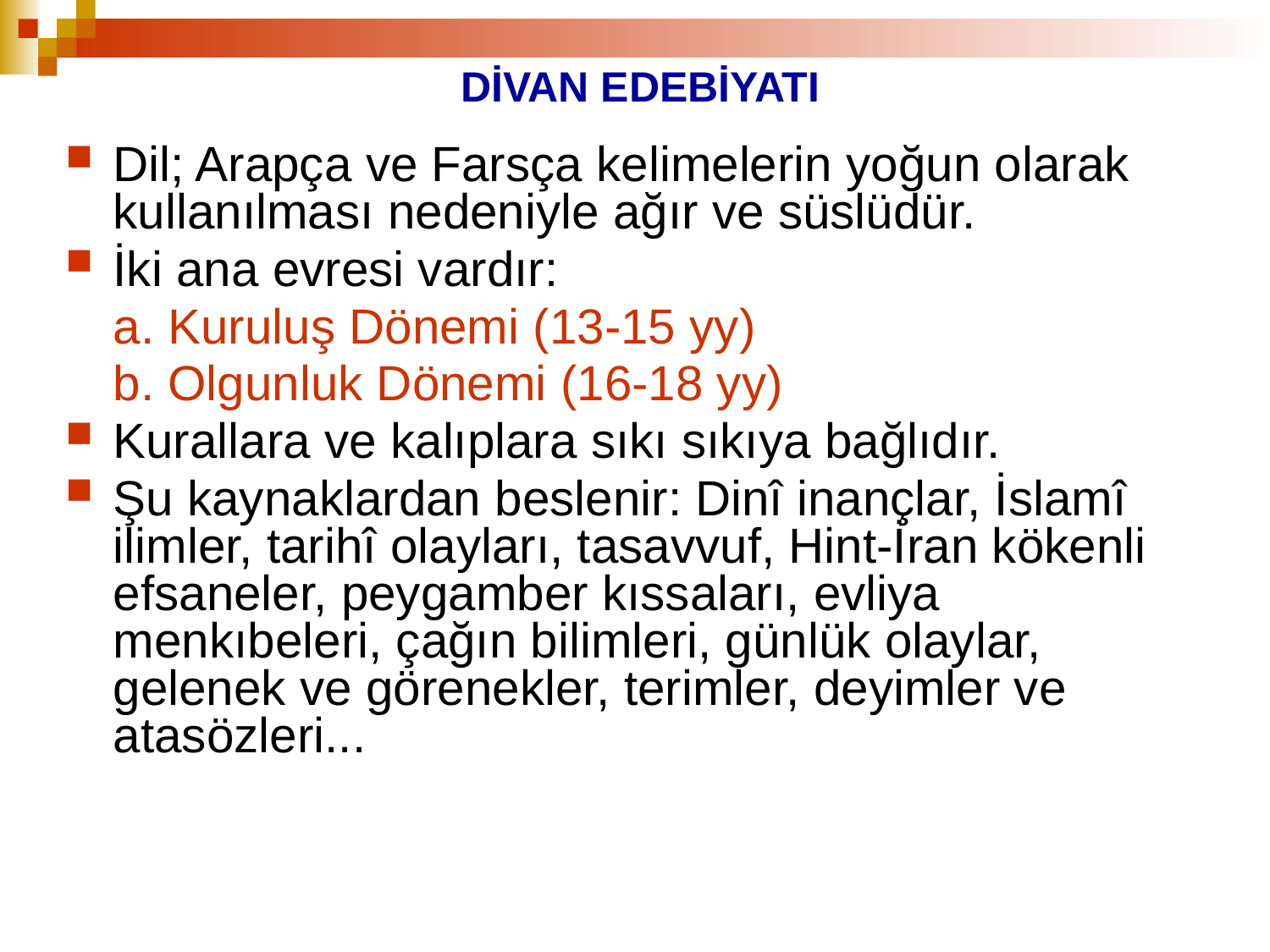

# DİVAN EDEBİYATI
Dil; Arapça ve Farsça kelimelerin yoğun olarak kullanılması nedeniyle ağır ve süslüdür.
İki ana evresi vardır:
	a. Kuruluş Dönemi (13-15 yy)
	b. Olgunluk Dönemi (16-18 yy)
Kurallara ve kalıplara sıkı sıkıya bağlıdır.
Şu kaynaklardan beslenir: Dinî inançlar, İslamî ilimler, tarihî olayları, tasavvuf, Hint-İran kökenli efsaneler, peygamber kıssaları, evliya menkıbeleri, çağın bilimleri, günlük olaylar, gelenek ve görenekler, terimler, deyimler ve atasözleri...